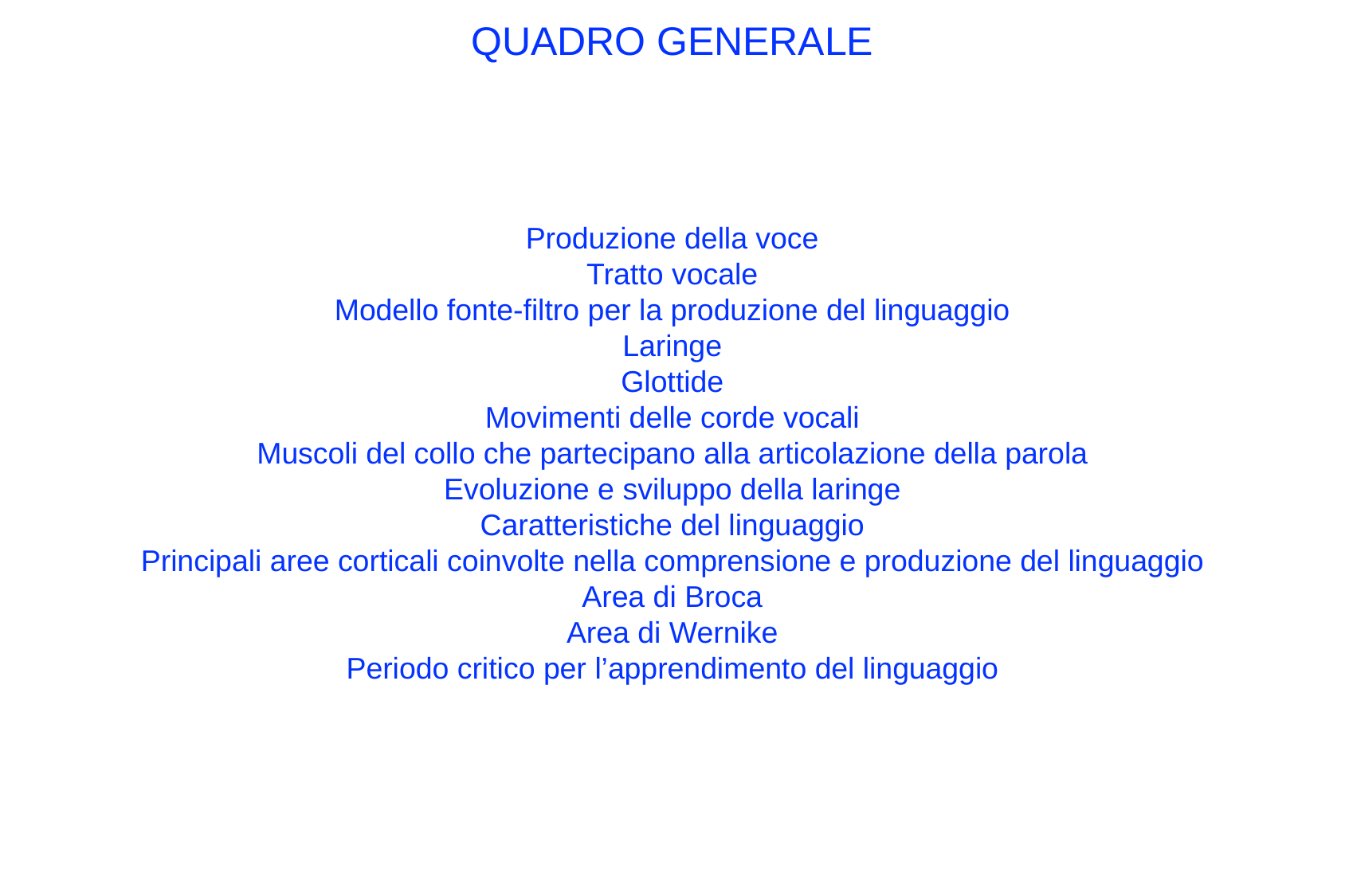

# QUADRO GENERALE
Produzione della voce
Tratto vocale
Modello fonte-filtro per la produzione del linguaggio
Laringe
Glottide
Movimenti delle corde vocali
Muscoli del collo che partecipano alla articolazione della parola
Evoluzione e sviluppo della laringe
Caratteristiche del linguaggio
Principali aree corticali coinvolte nella comprensione e produzione del linguaggio
Area di Broca
Area di Wernike
Periodo critico per l’apprendimento del linguaggio